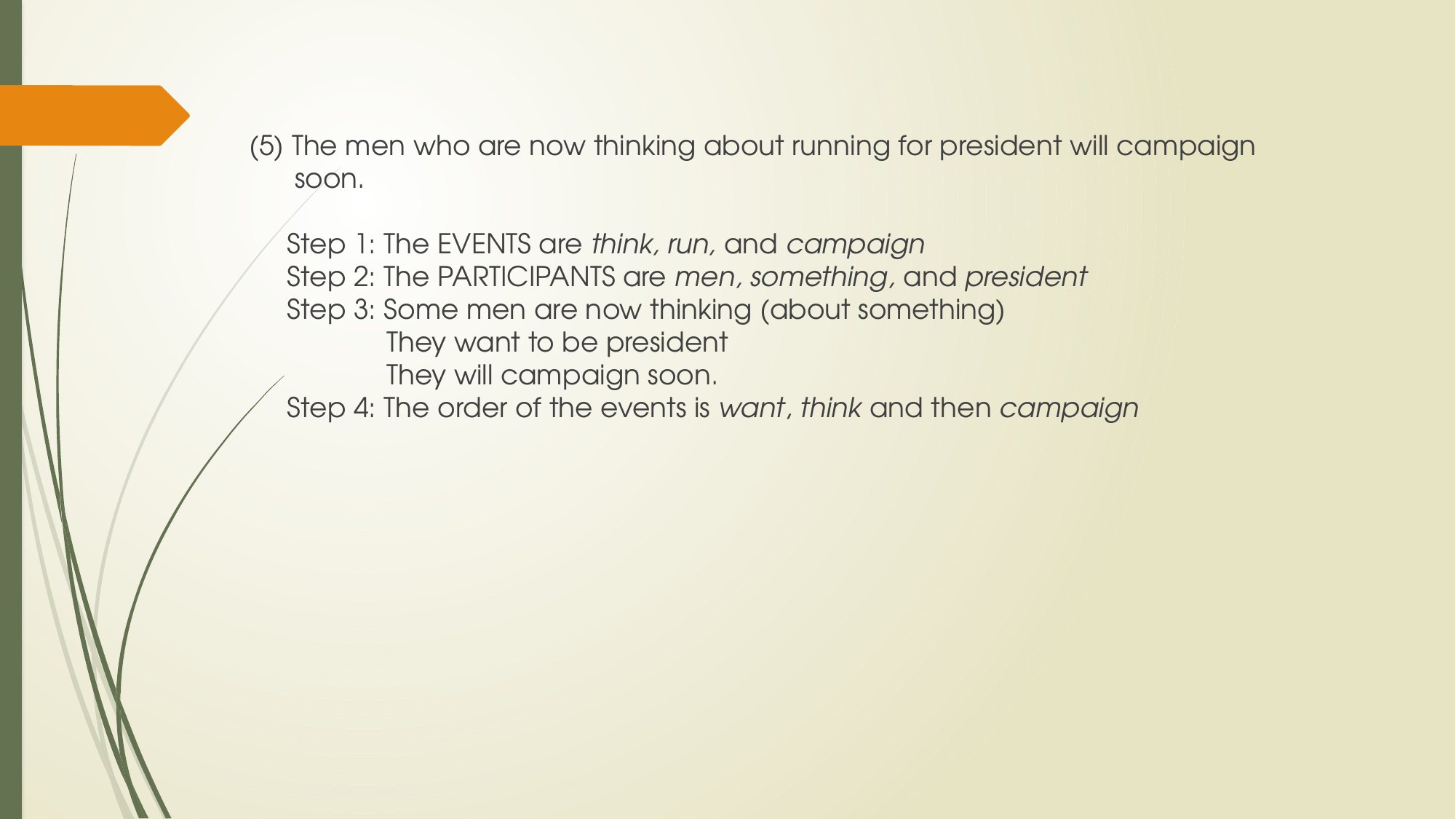

(5) The men who are now thinking about running for president will campaign
      soon.

     Step 1: The EVENTS are think, run, and campaign
     Step 2: The PARTICIPANTS are men, something, and president
     Step 3: Some men are now thinking (about something)
                  They want to be president
                  They will campaign soon.
     Step 4: The order of the events is want, think and then campaign